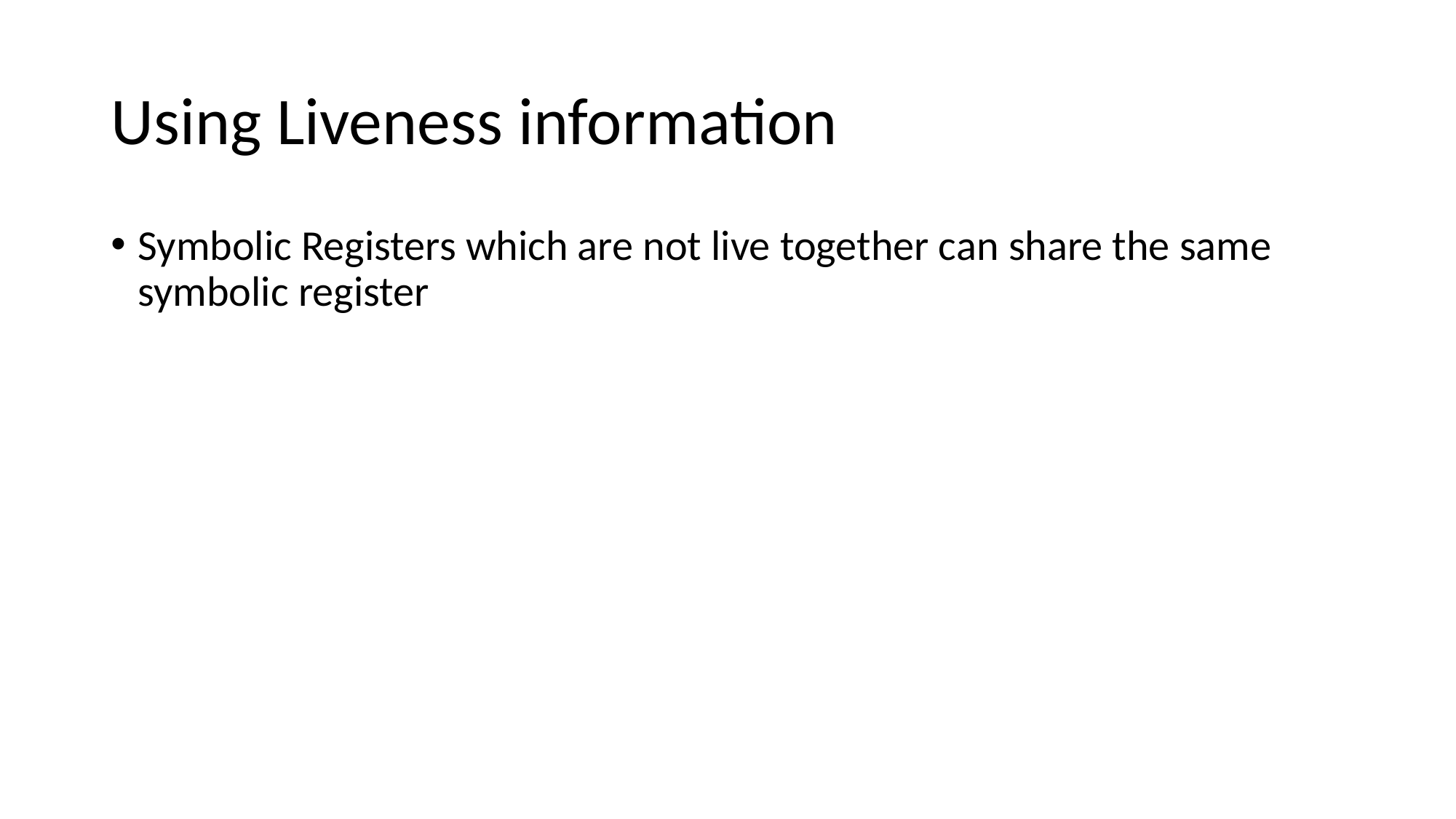

# Using Liveness information
Symbolic Registers which are not live together can share the same symbolic register